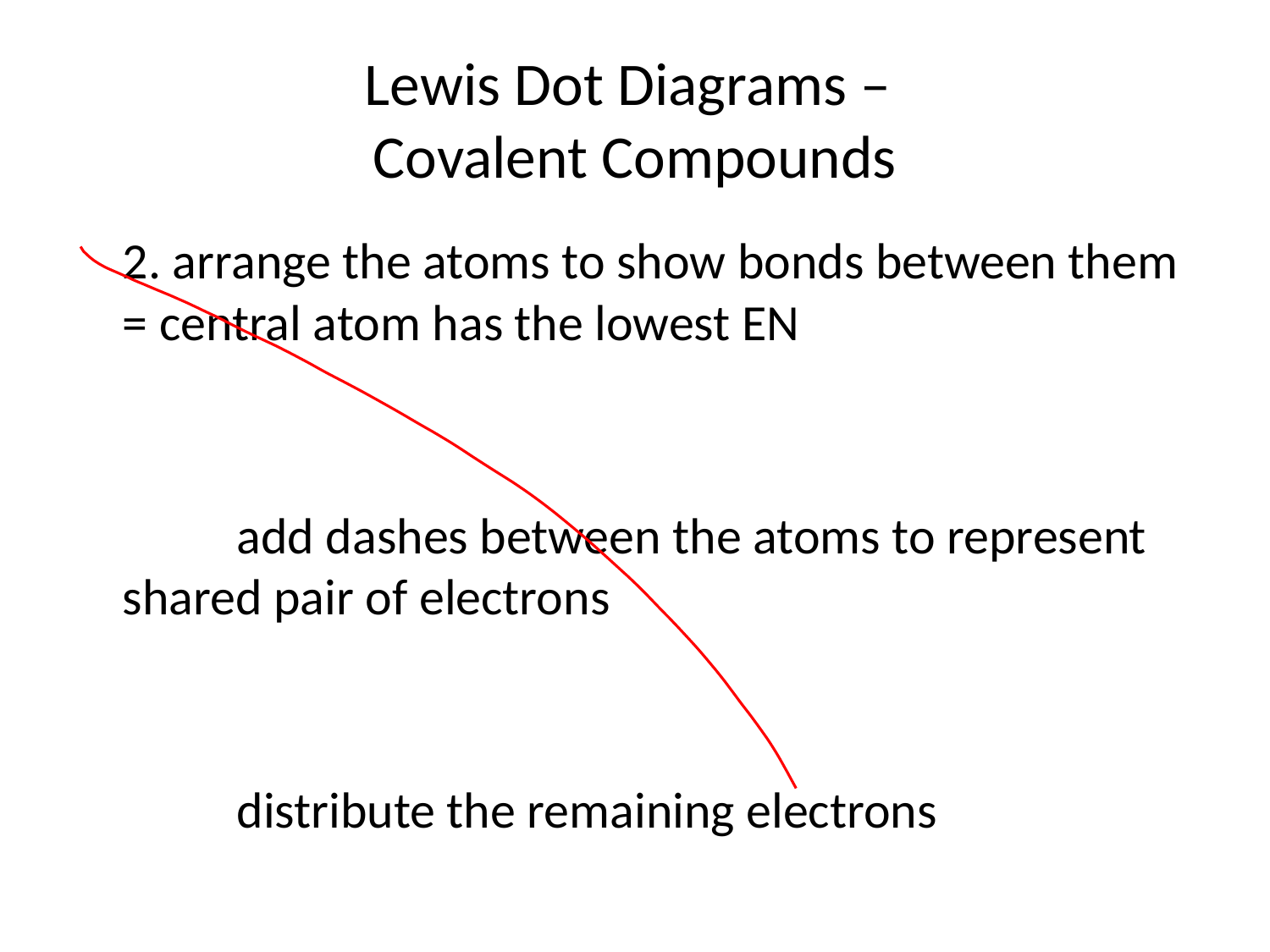

# Lewis Dot Diagrams – Covalent Compounds
	2. arrange the atoms to show bonds between them = central atom has the lowest EN

		add dashes between the atoms to represent shared pair of electrons

		distribute the remaining electrons